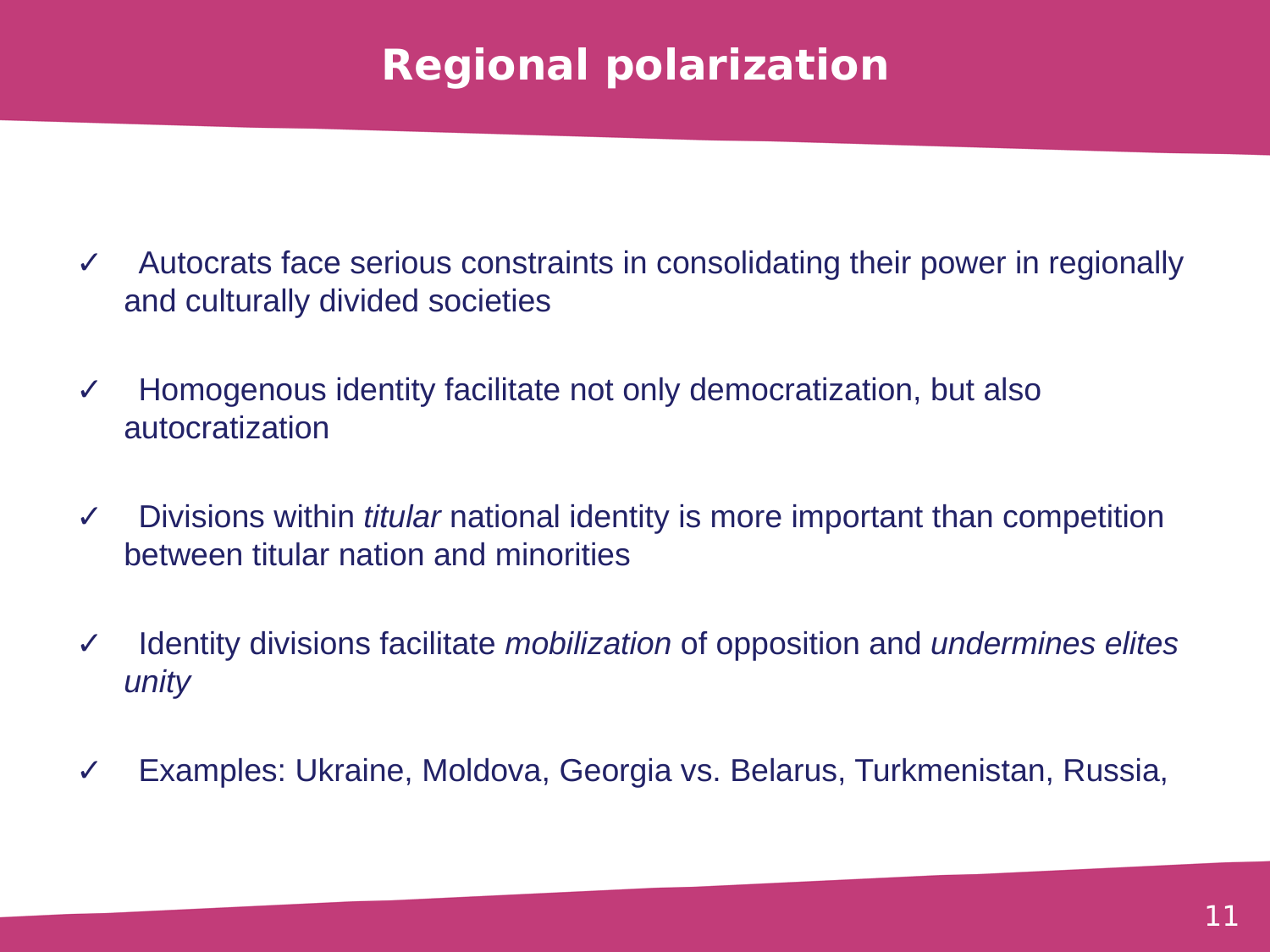

# Regional polarization
✓    Autocrats face serious constraints in consolidating their power in regionally and culturally divided societies

✓    Homogenous identity facilitate not only democratization, but also autocratization

✓    Divisions within titular national identity is more important than competition between titular nation and minorities

✓    Identity divisions facilitate mobilization of opposition and undermines elites unity

✓    Examples: Ukraine, Moldova, Georgia vs. Belarus, Turkmenistan, Russia,